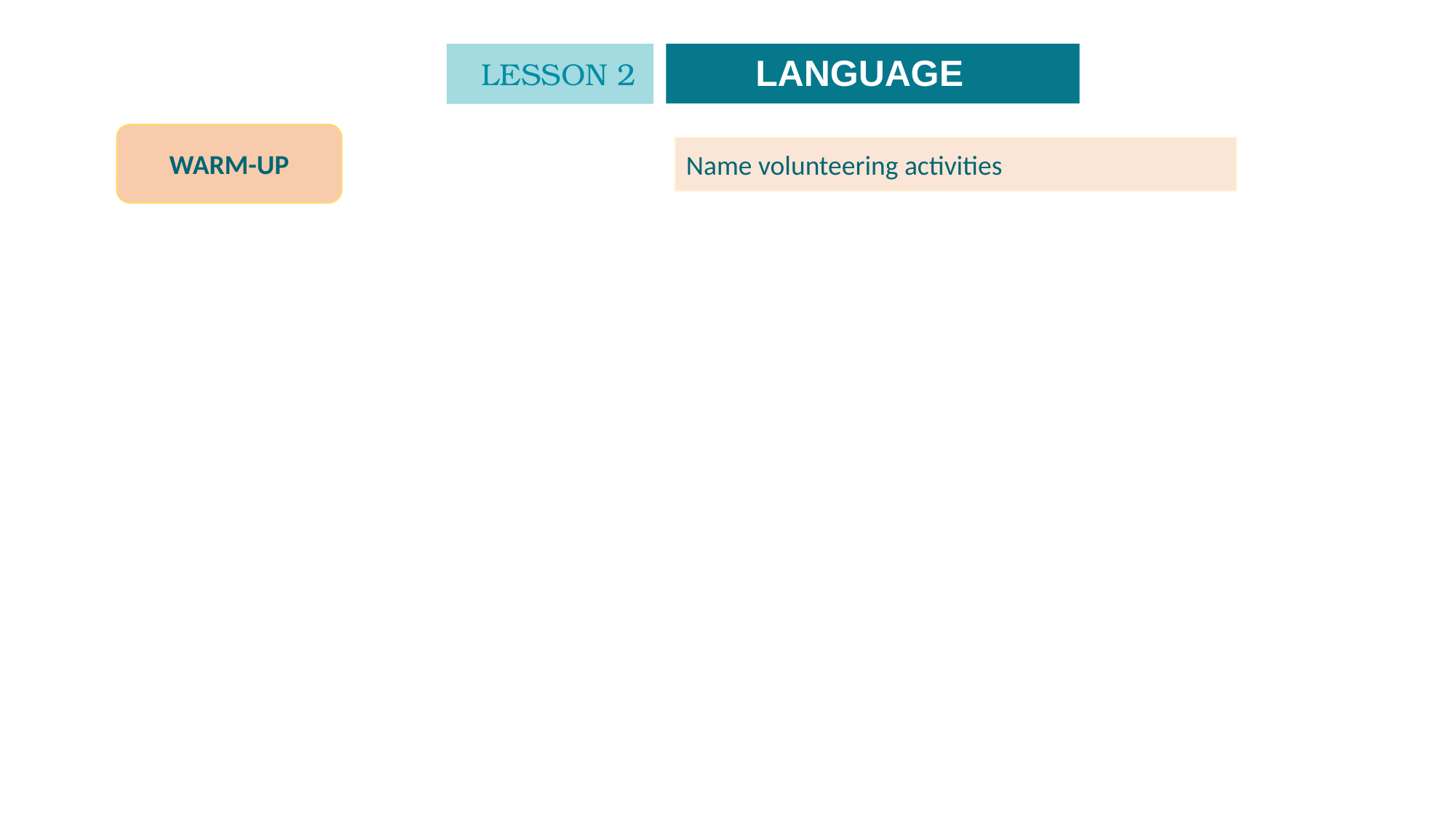

LANGUAGE
LESSON 2
Unit
WARM-UP
Name volunteering activities